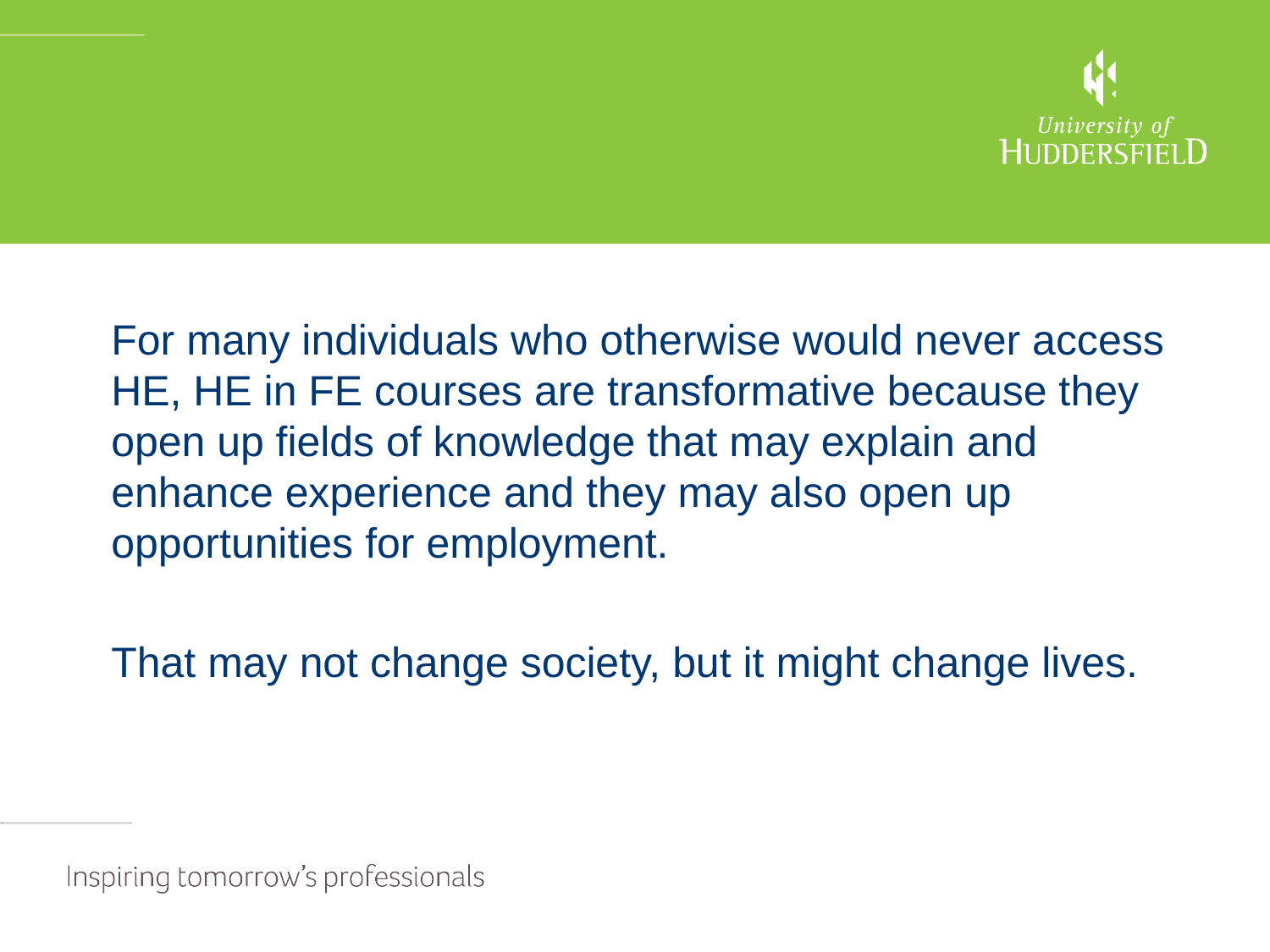

#
	For many individuals who otherwise would never access HE, HE in FE courses are transformative because they open up fields of knowledge that may explain and enhance experience and they may also open up opportunities for employment.

	That may not change society, but it might change lives.